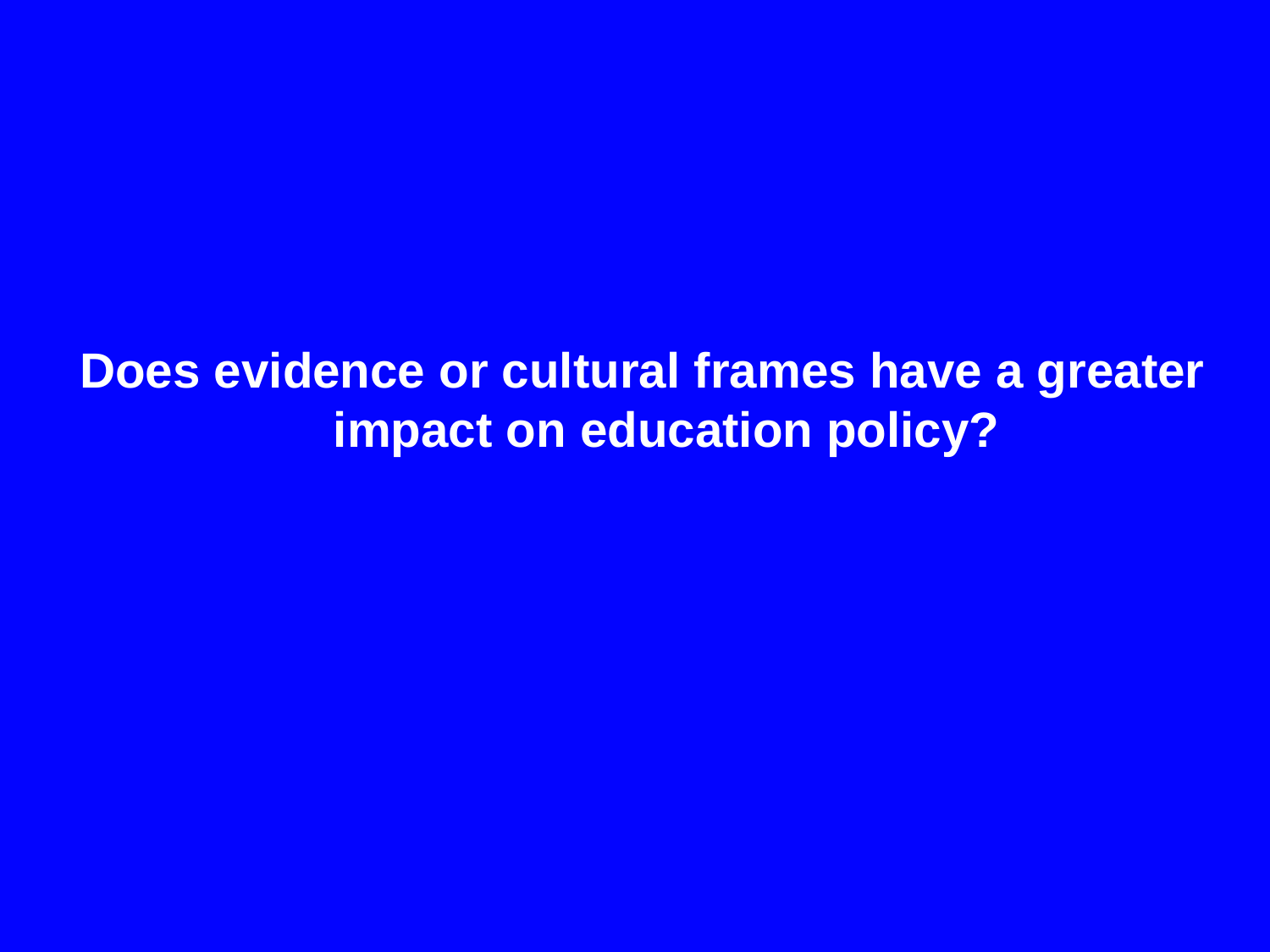

Does evidence or cultural frames have a greater impact on education policy?